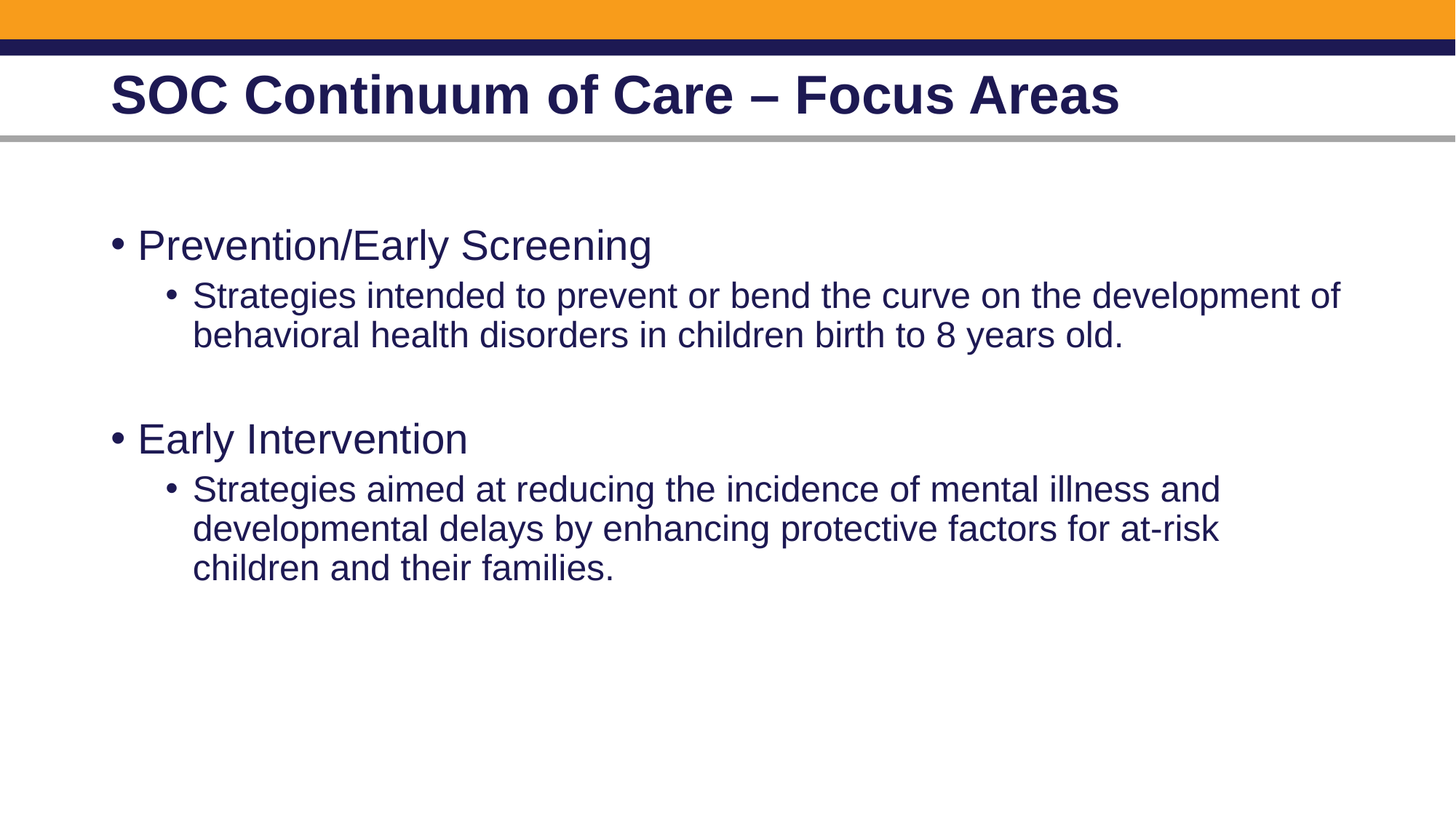

# SOC Continuum of Care – Focus Areas
Prevention/Early Screening
Strategies intended to prevent or bend the curve on the development of behavioral health disorders in children birth to 8 years old.

Early Intervention
Strategies aimed at reducing the incidence of mental illness and developmental delays by enhancing protective factors for at-risk children and their families.